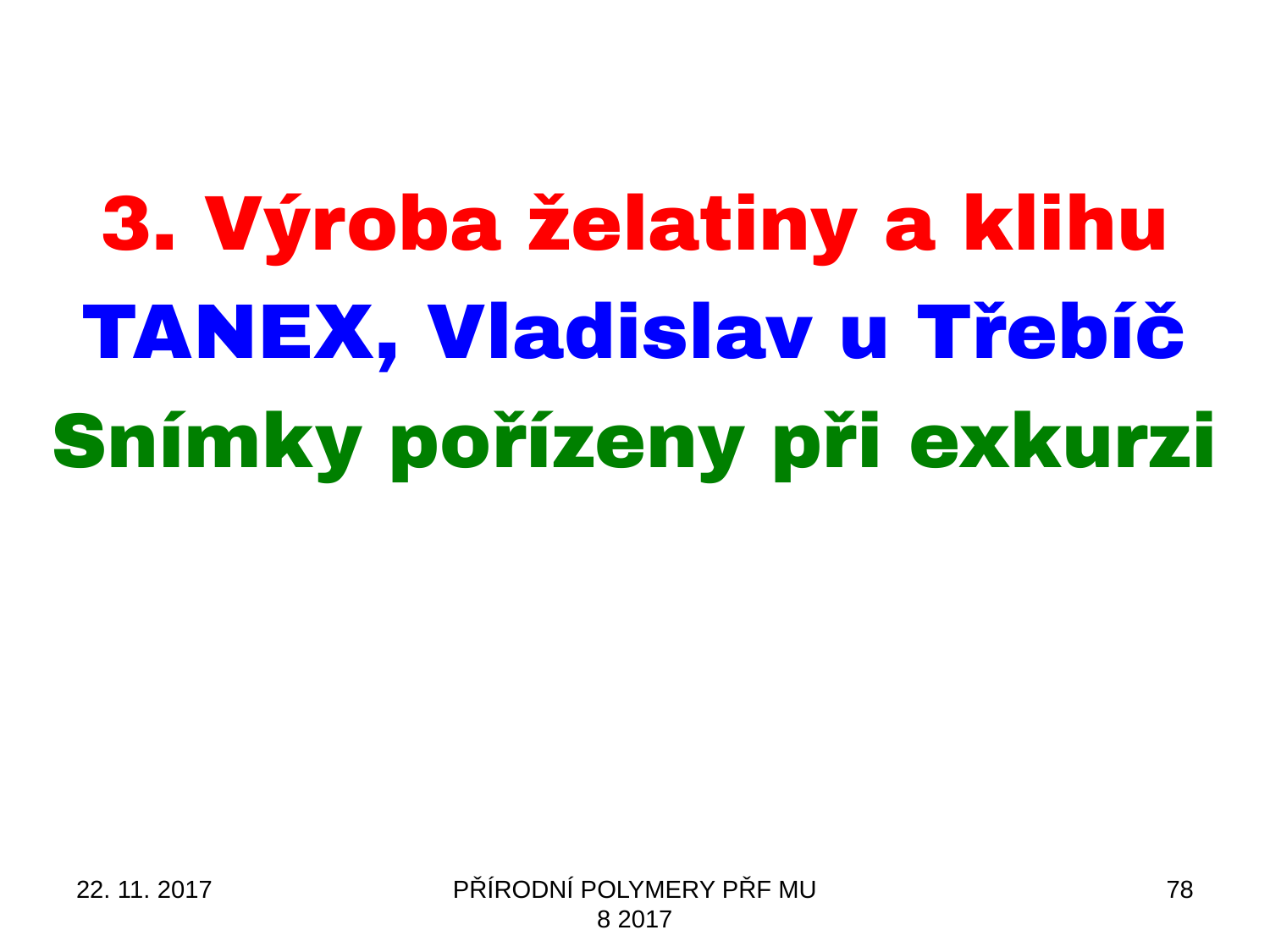

Výroba želatiny a klihu
TANEX, Vladislav u Třebíč
Snímky pořízeny při exkurzi

22. 11. 2017
PŘÍRODNÍ POLYMERY PŘF MU 8 2017
78